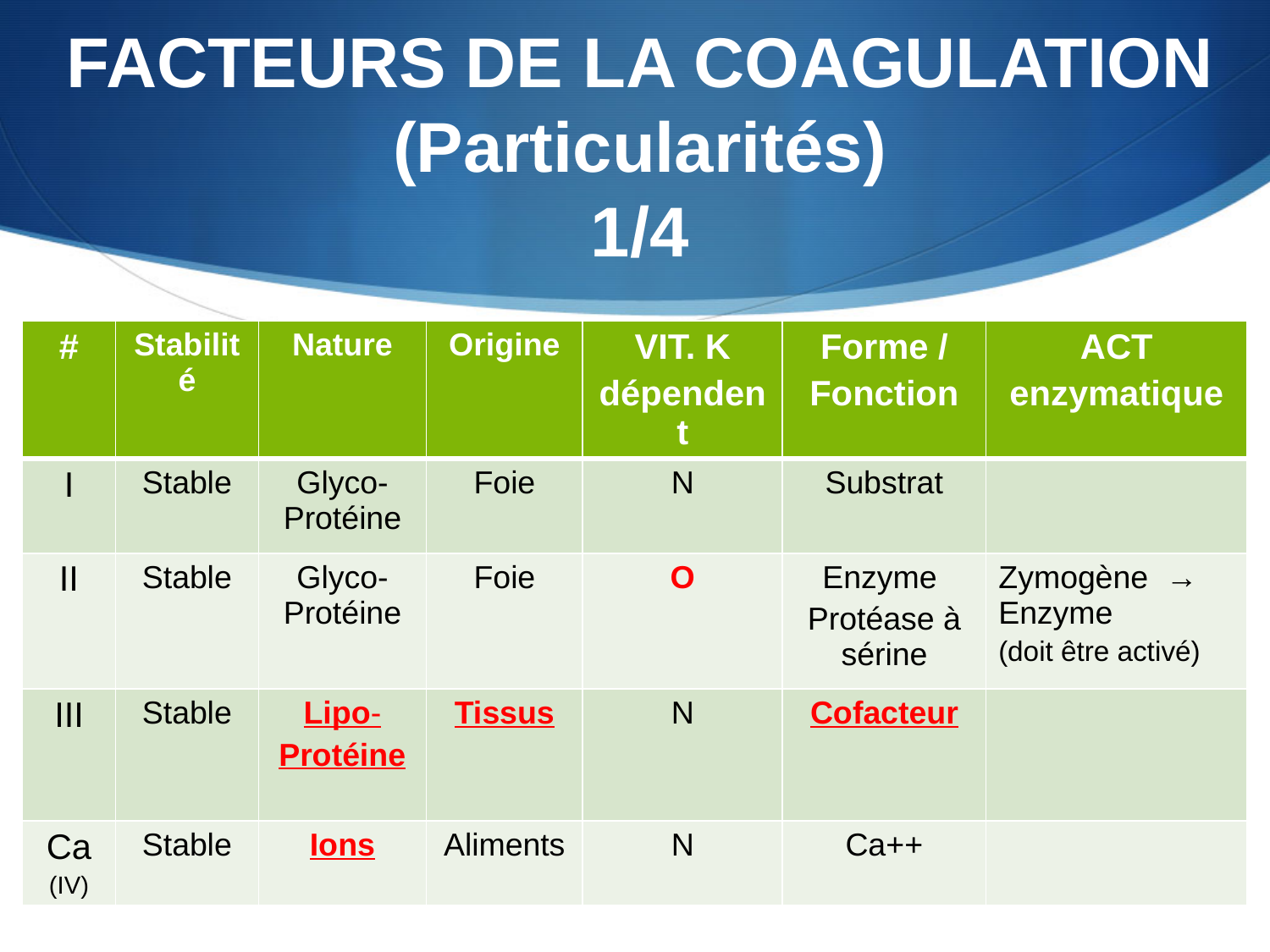

# FACTEURS DE LA COAGULATION (Particularités) 1/4
| # | Stabilité | Nature | Origine | VIT. K dépendent | Forme / Fonction | ACT enzymatique |
| --- | --- | --- | --- | --- | --- | --- |
| I | Stable | Glyco-Protéine | Foie | N | Substrat |  |
| II | Stable | Glyco-Protéine | Foie | O | Enzyme Protéase à sérine | Zymogène → Enzyme (doit être activé) |
| III | Stable | Lipo- Protéine | Tissus | N | Cofacteur |  |
| Ca (IV) | Stable | Ions | Aliments | N | Ca++ |  |